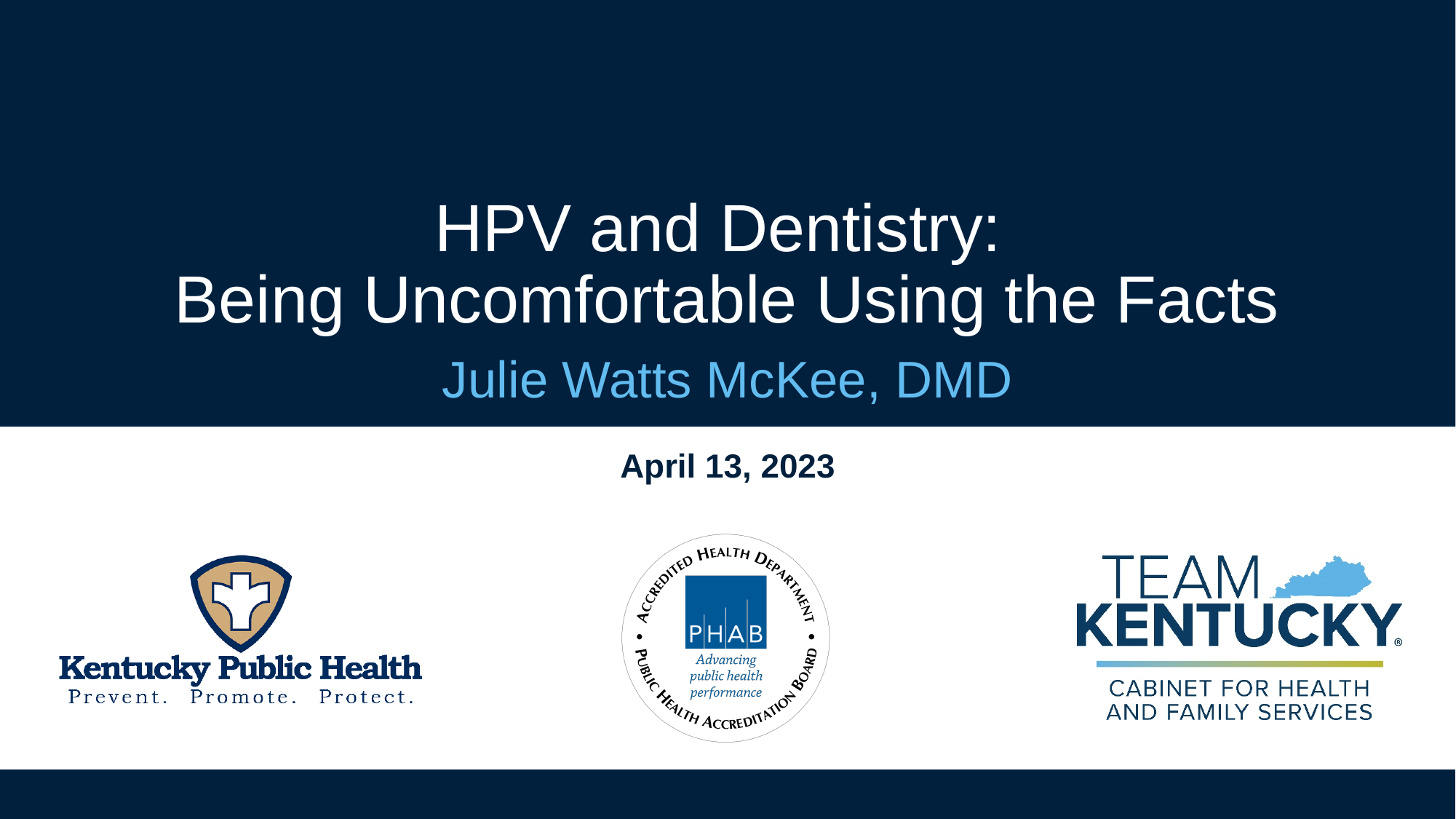

# HPV and Dentistry: Being Uncomfortable Using the Facts
Julie Watts McKee, DMD
April 13, 2023